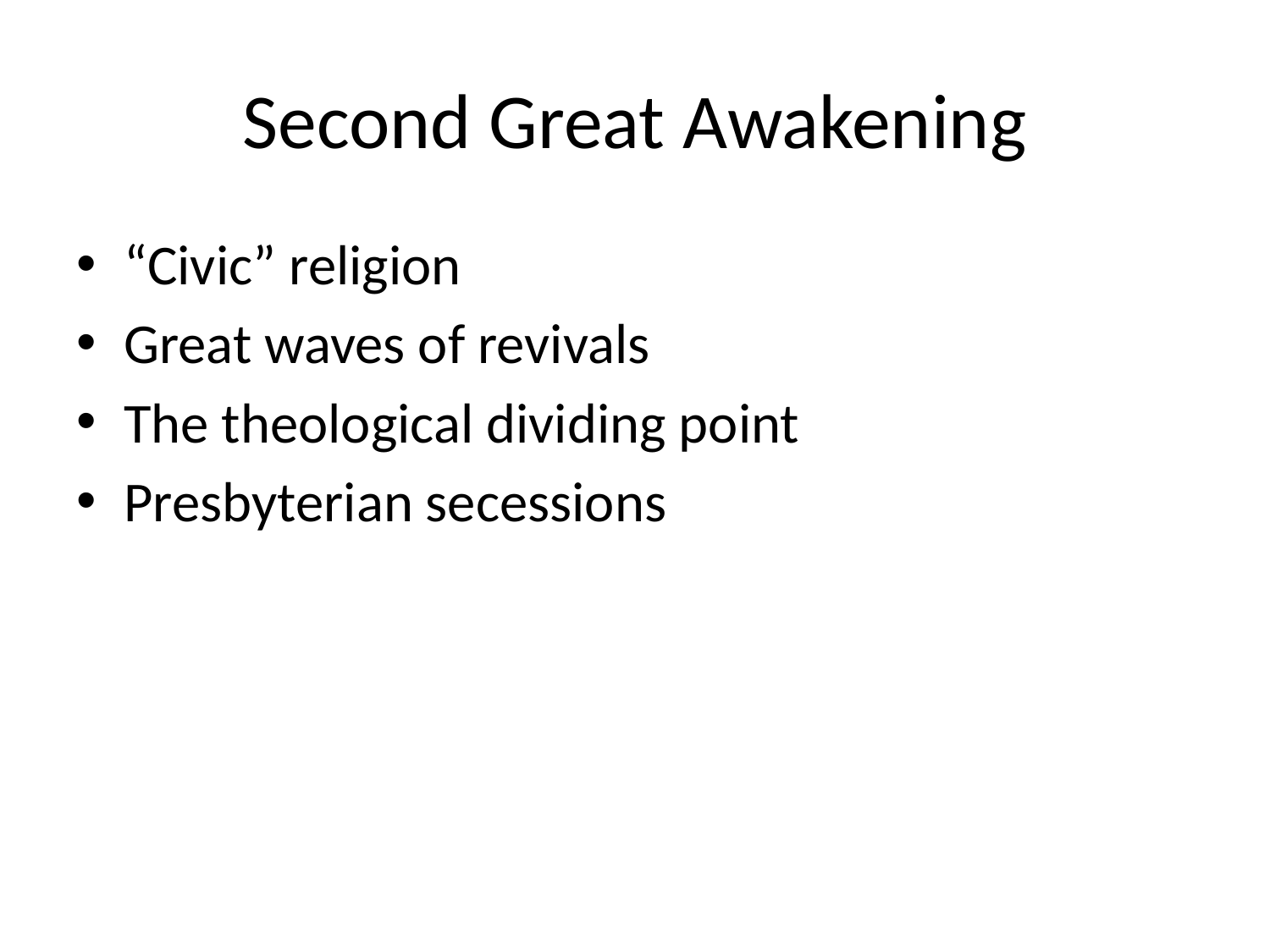

# Second Great Awakening
“Civic” religion
Great waves of revivals
The theological dividing point
Presbyterian secessions